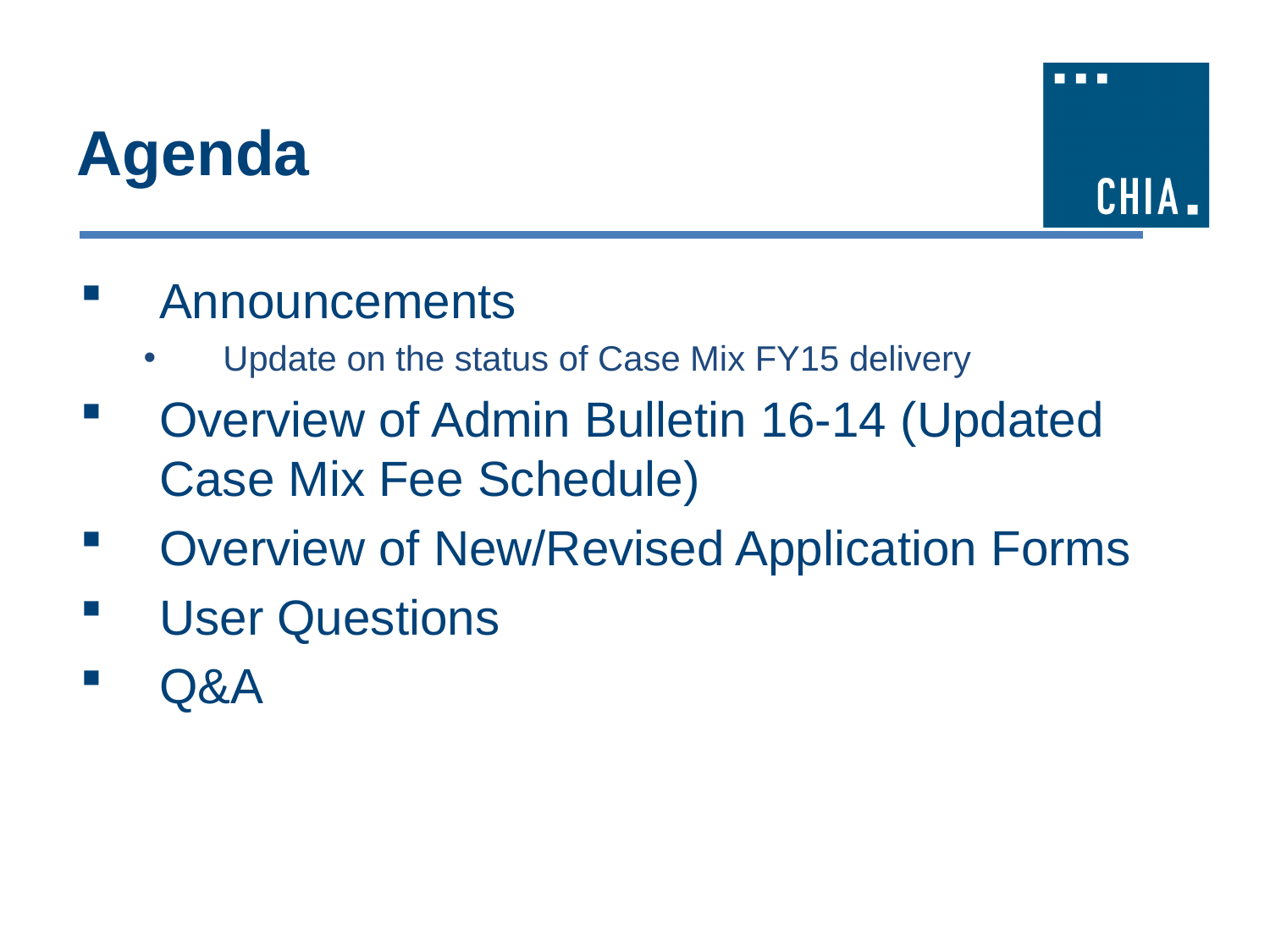

# Agenda
Announcements
Update on the status of Case Mix FY15 delivery
Overview of Admin Bulletin 16-14 (Updated Case Mix Fee Schedule)
Overview of New/Revised Application Forms
User Questions
Q&A